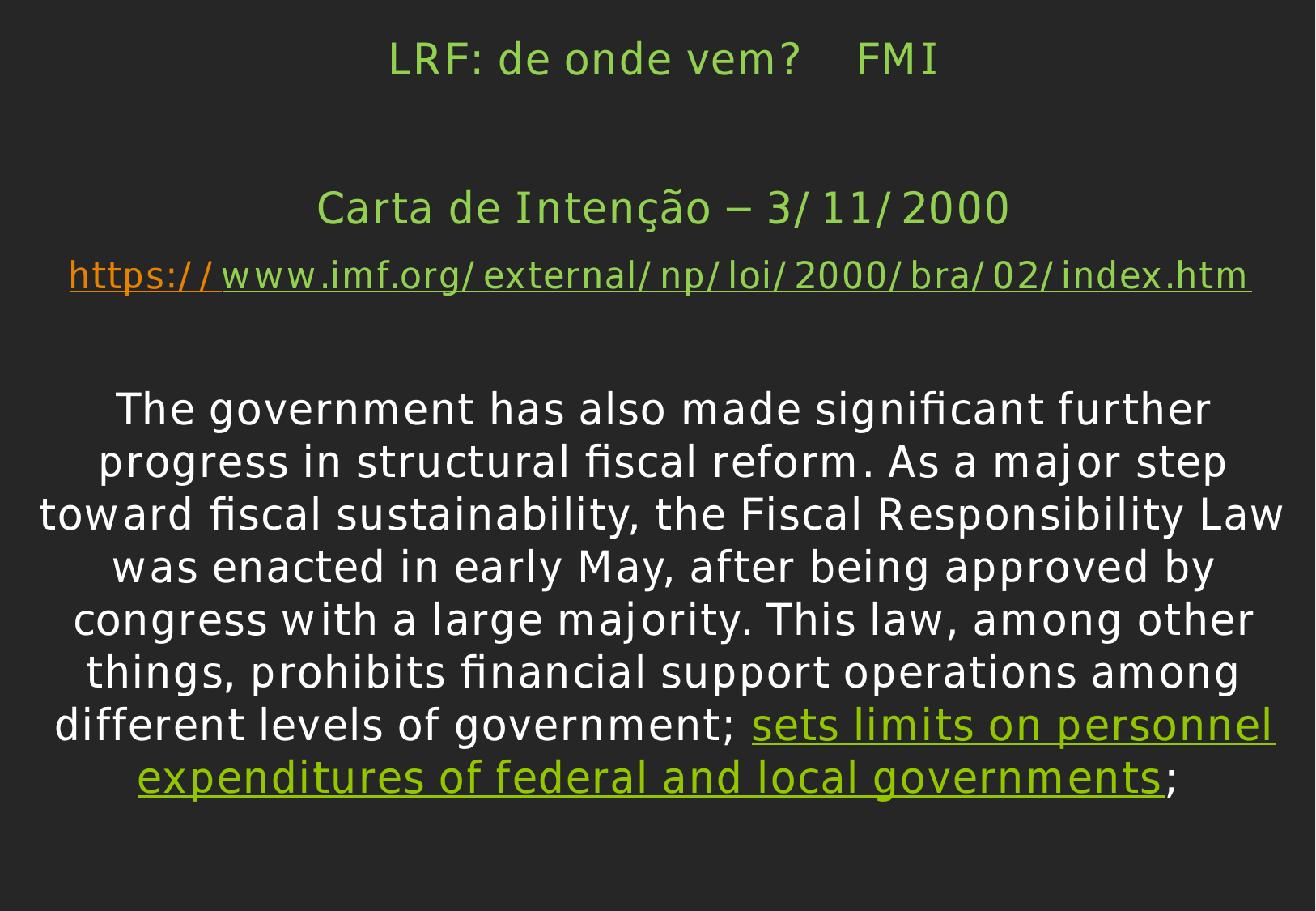

LRF: de onde vem?    FMI

Carta de Intenção – 3/11/2000
https://www.imf.org/external/np/loi/2000/bra/02/index.htm

The government has also made significant further progress in structural fiscal reform. As a major step toward fiscal sustainability, the Fiscal Responsibility Law was enacted in early May, after being approved by congress with a large majority. This law, among other things, prohibits financial support operations among different levels of government; sets limits on personnel expenditures of federal and local governments;